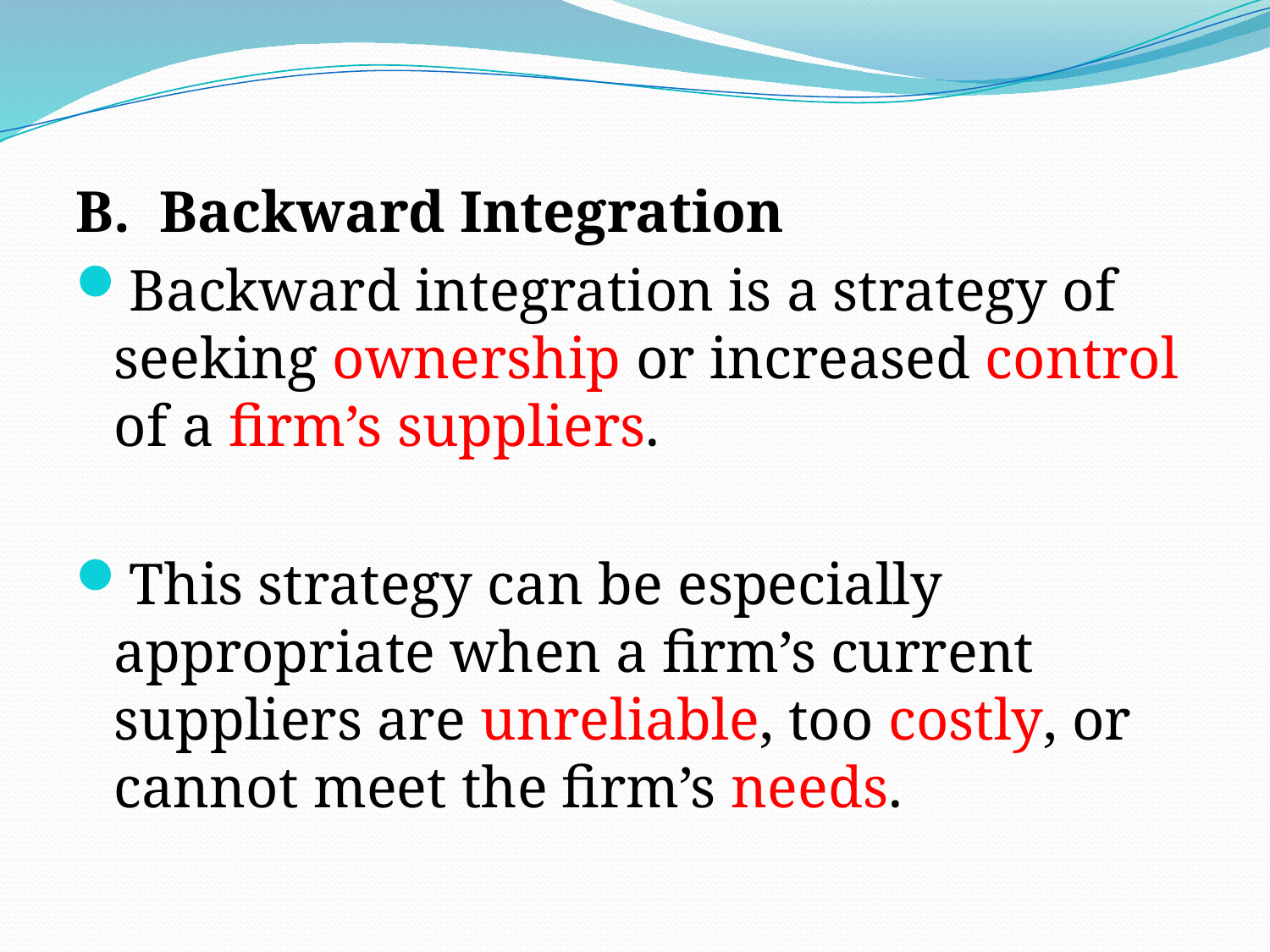

# .
B.  Backward Integration
Backward integration is a strategy of seeking ownership or increased control of a firm’s suppliers.

This strategy can be especially appropriate when a firm’s current suppliers are unreliable, too costly, or cannot meet the firm’s needs.